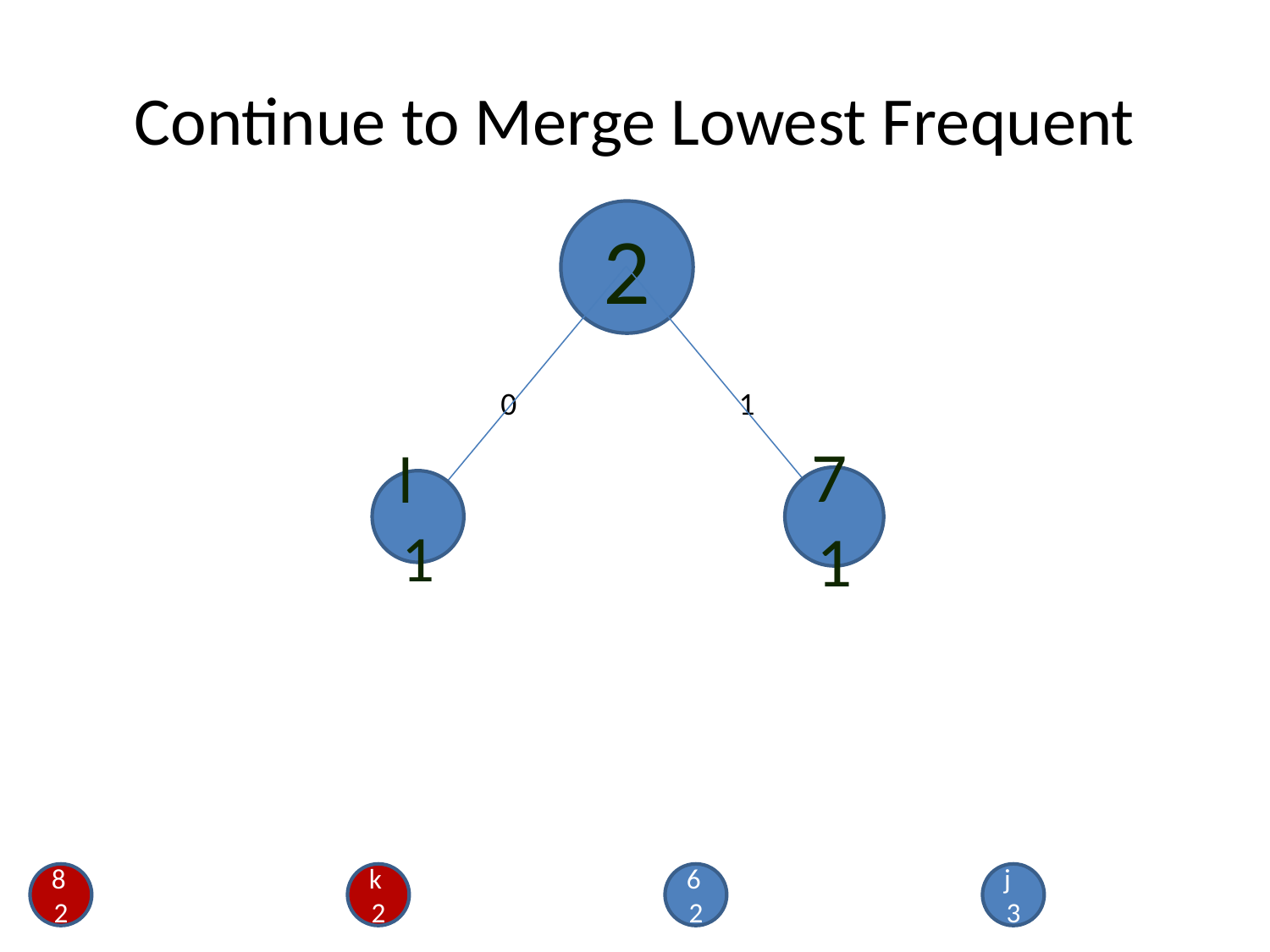

# Continue to Merge Lowest Frequent
2
0
1
7
1
l
1
8
2
k
2
6
2
j
3